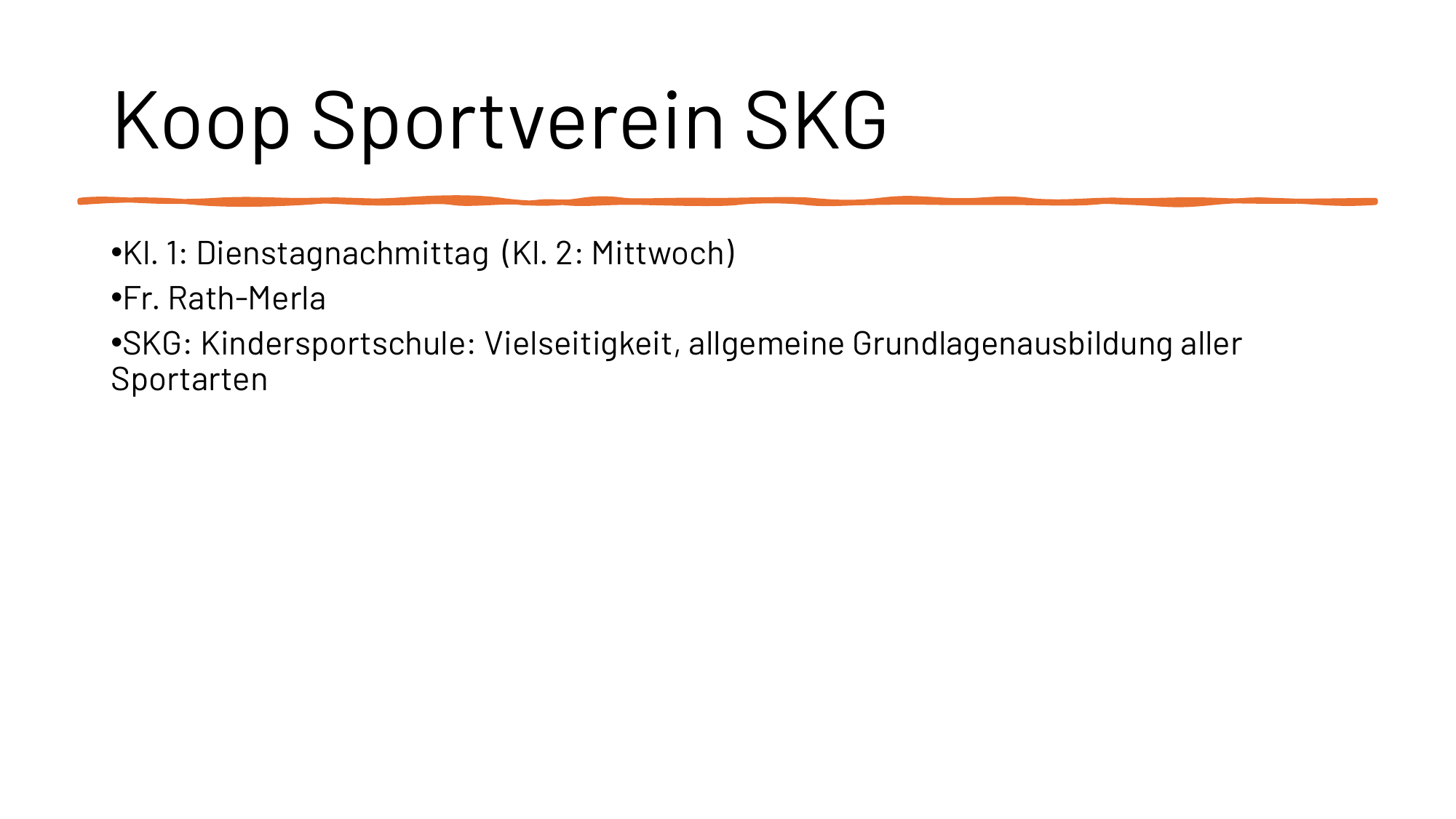

# Koop Sportverein SKG

Kl. 1: Dienstagnachmittag  (Kl. 2: Mittwoch)
Fr. Rath-Merla
SKG: Kindersportschule: Vielseitigkeit, allgemeine Grundlagenausbildung aller Sportarten